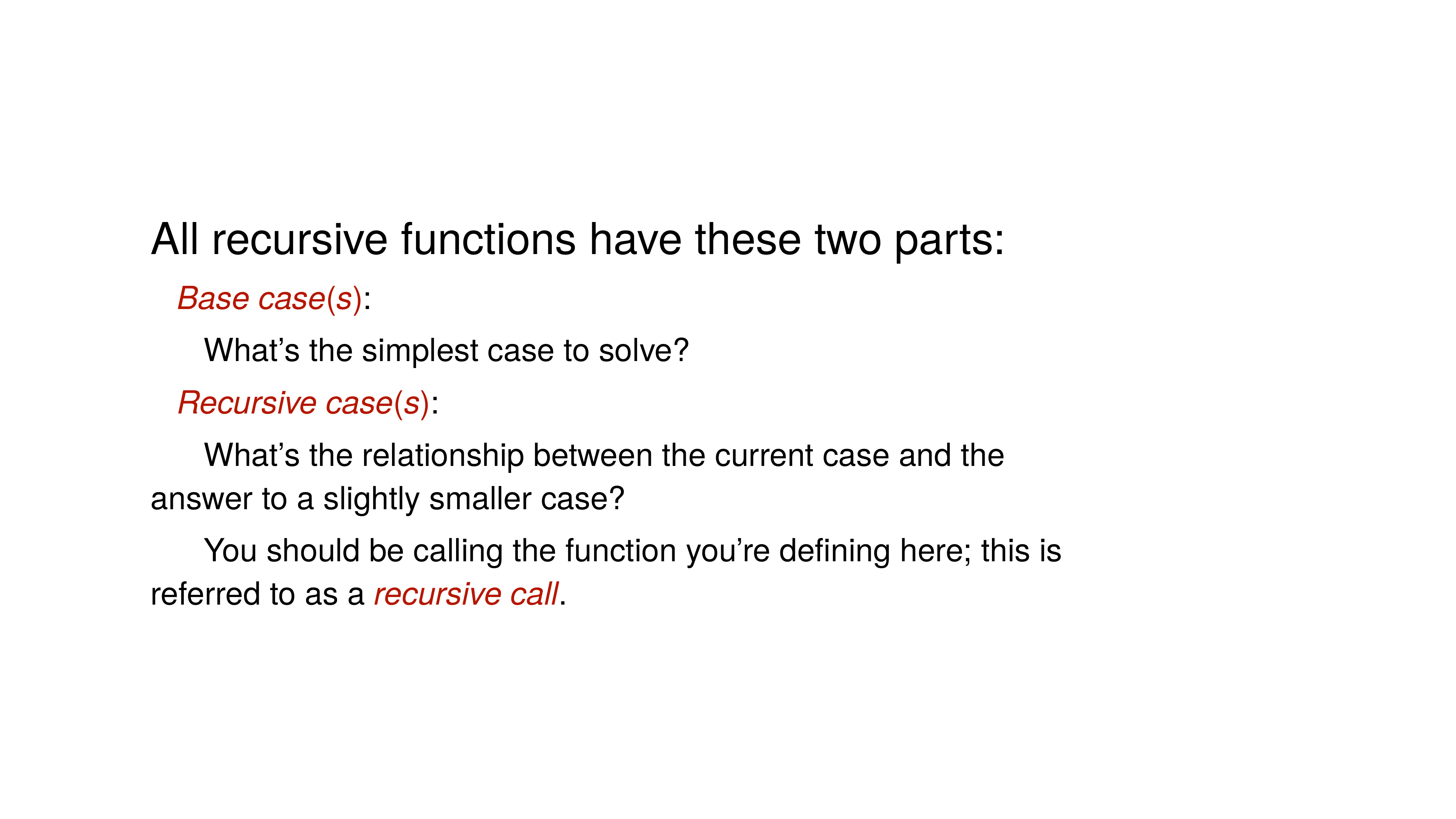

All recursive functions have these two parts:
Base case(s):
What’s the simplest case to solve?
Recursive case(s):
What’s the relationship between the current case and the answer to a slightly smaller case?
You should be calling the function you’re defining here; this is referred to as a recursive call.